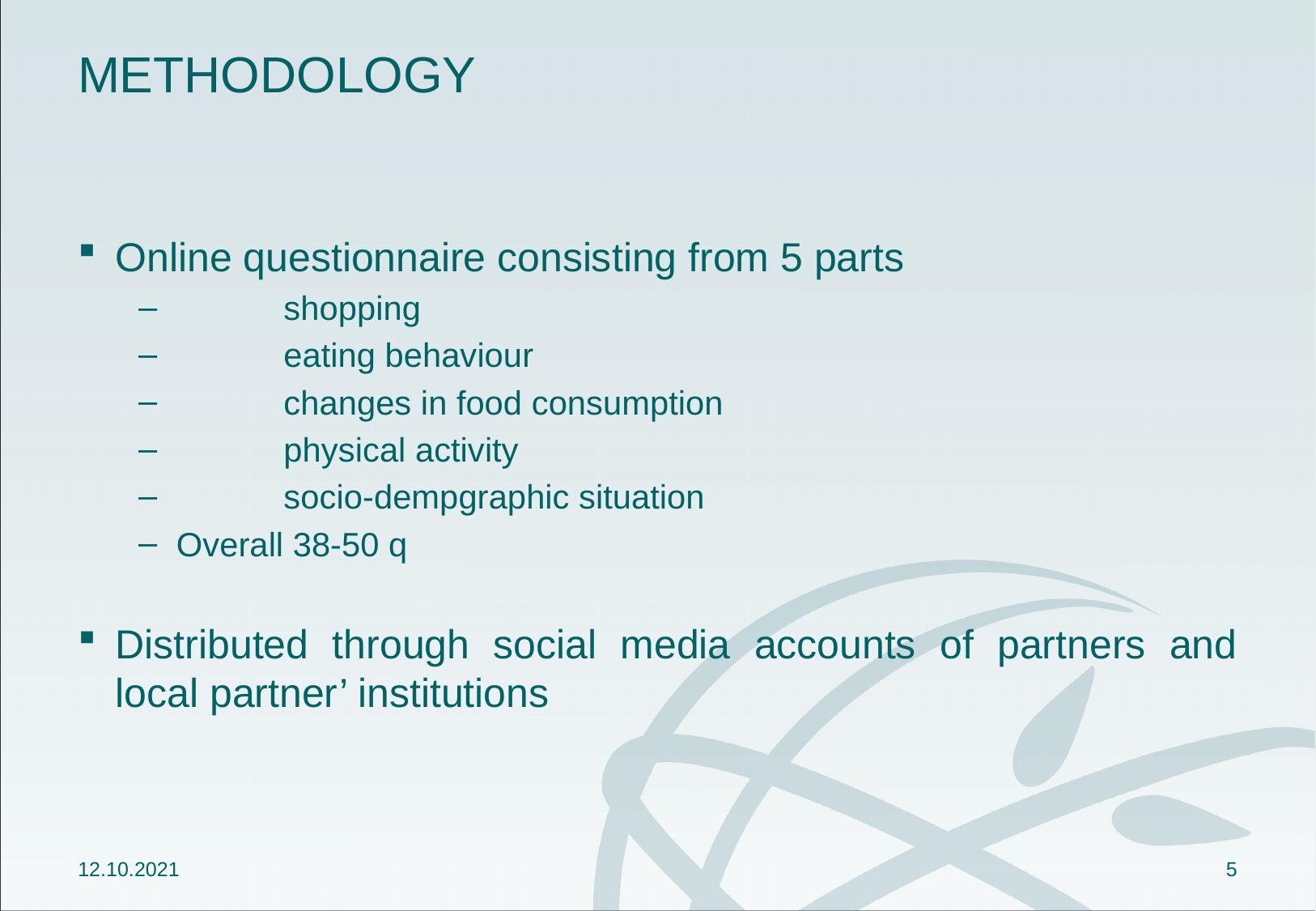

# Methodology

Online questionnaire consisting from 5 parts
	shopping
	eating behaviour
	changes in food consumption
	physical activity
	socio-dempgraphic situation
Overall 38-50 q

Distributed through social media accounts of partners and local partner’ institutions

12.10.2021
5